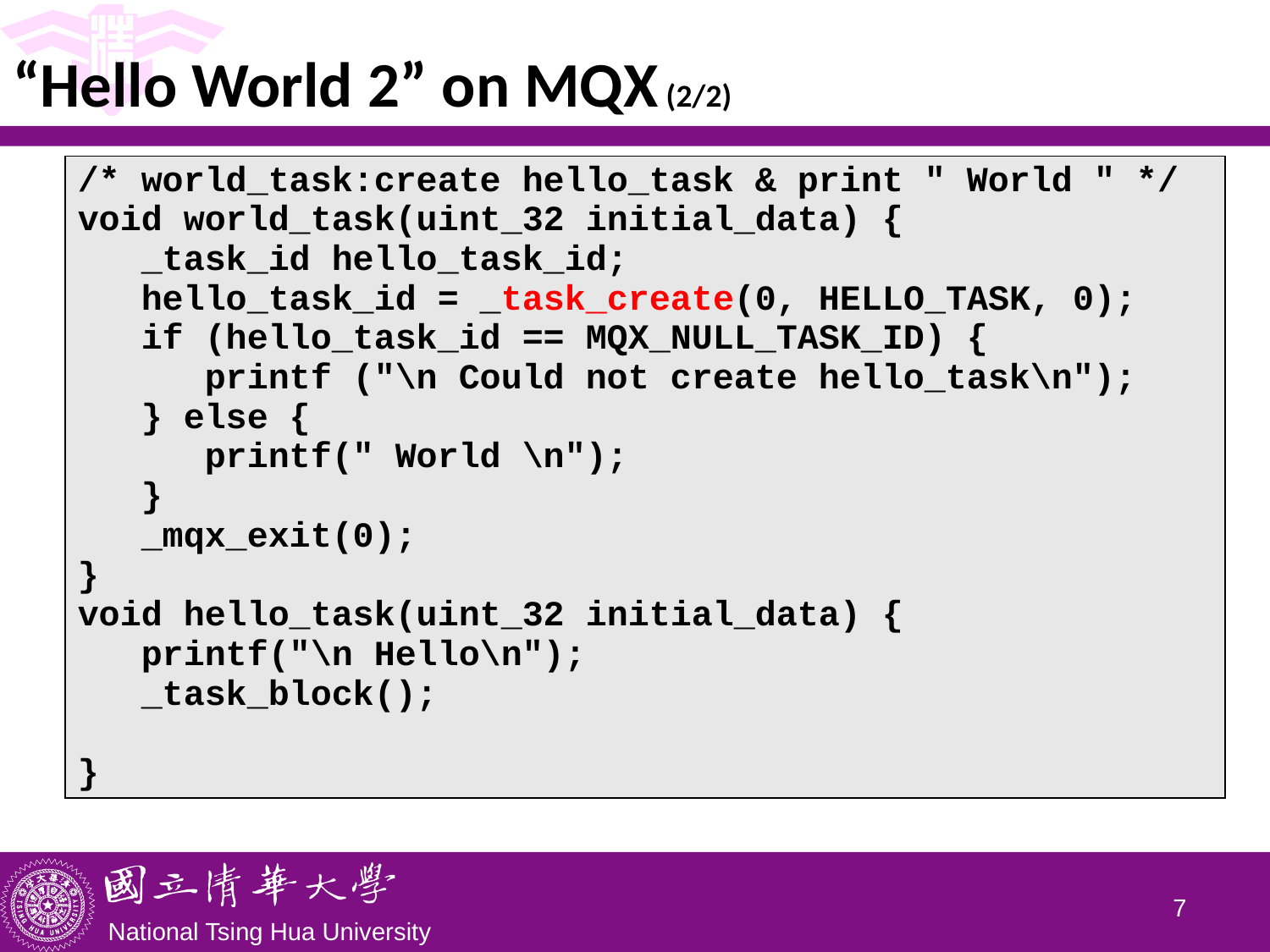

“Hello World 2” on MQX (2/2)
| /\* world\_task:create hello\_task & print " World " \*/ void world\_task(uint\_32 initial\_data) { \_task\_id hello\_task\_id; hello\_task\_id = \_task\_create(0, HELLO\_TASK, 0); if (hello\_task\_id == MQX\_NULL\_TASK\_ID) { printf ("\n Could not create hello\_task\n"); } else { printf(" World \n"); } \_mqx\_exit(0); } void hello\_task(uint\_32 initial\_data) { printf("\n Hello\n"); \_task\_block(); } |
| --- |
7